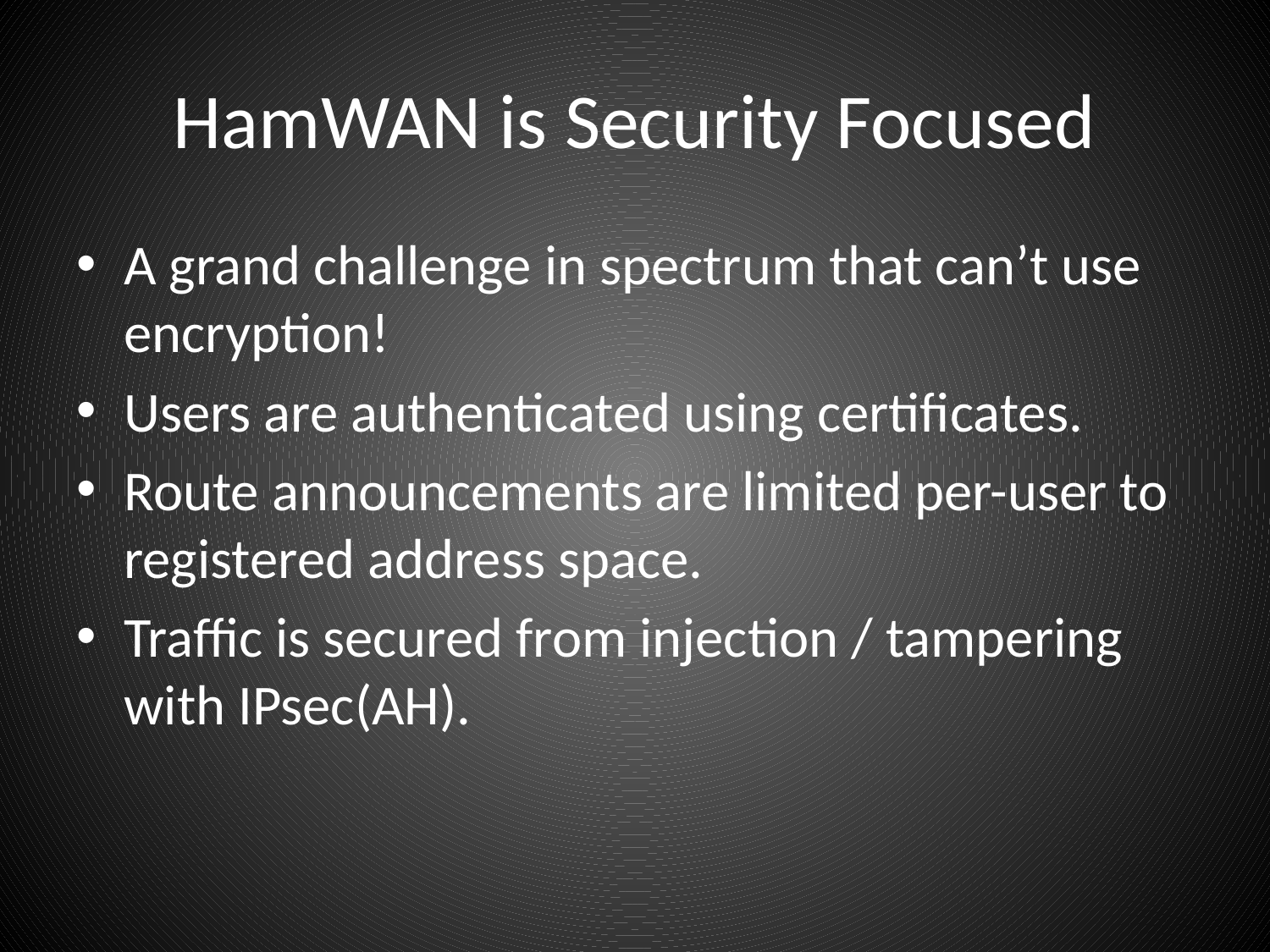

# HamWAN is Security Focused
A grand challenge in spectrum that can’t use encryption!
Users are authenticated using certificates.
Route announcements are limited per-user to registered address space.
Traffic is secured from injection / tampering with IPsec(AH).